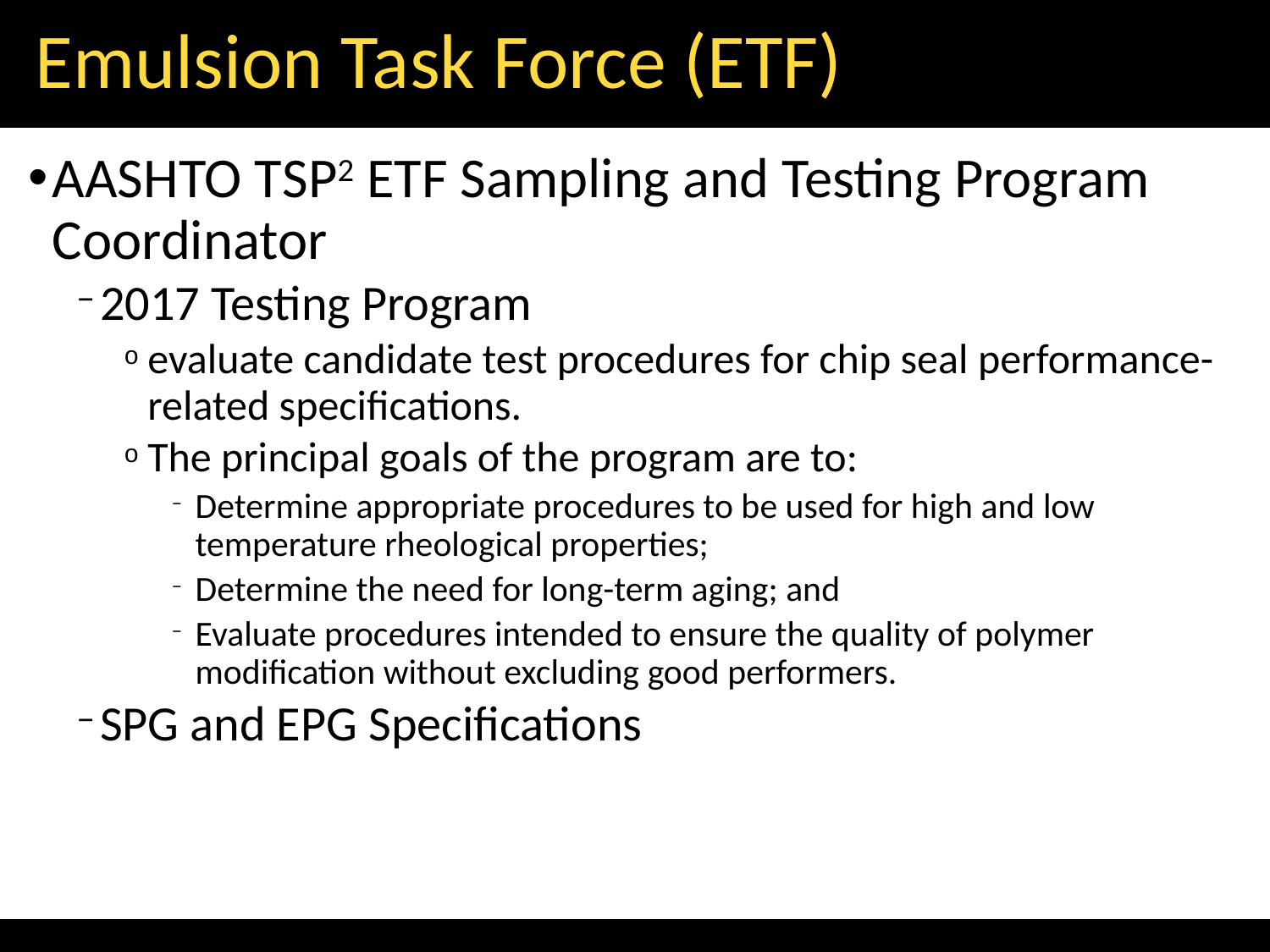

# Emulsion Task Force (ETF)
AASHTO TSP2 ETF Sampling and Testing Program Coordinator
2017 Testing Program
evaluate candidate test procedures for chip seal performance-related specifications.
The principal goals of the program are to:
Determine appropriate procedures to be used for high and low temperature rheological properties;
Determine the need for long-term aging; and
Evaluate procedures intended to ensure the quality of polymer modification without excluding good performers.
SPG and EPG Specifications